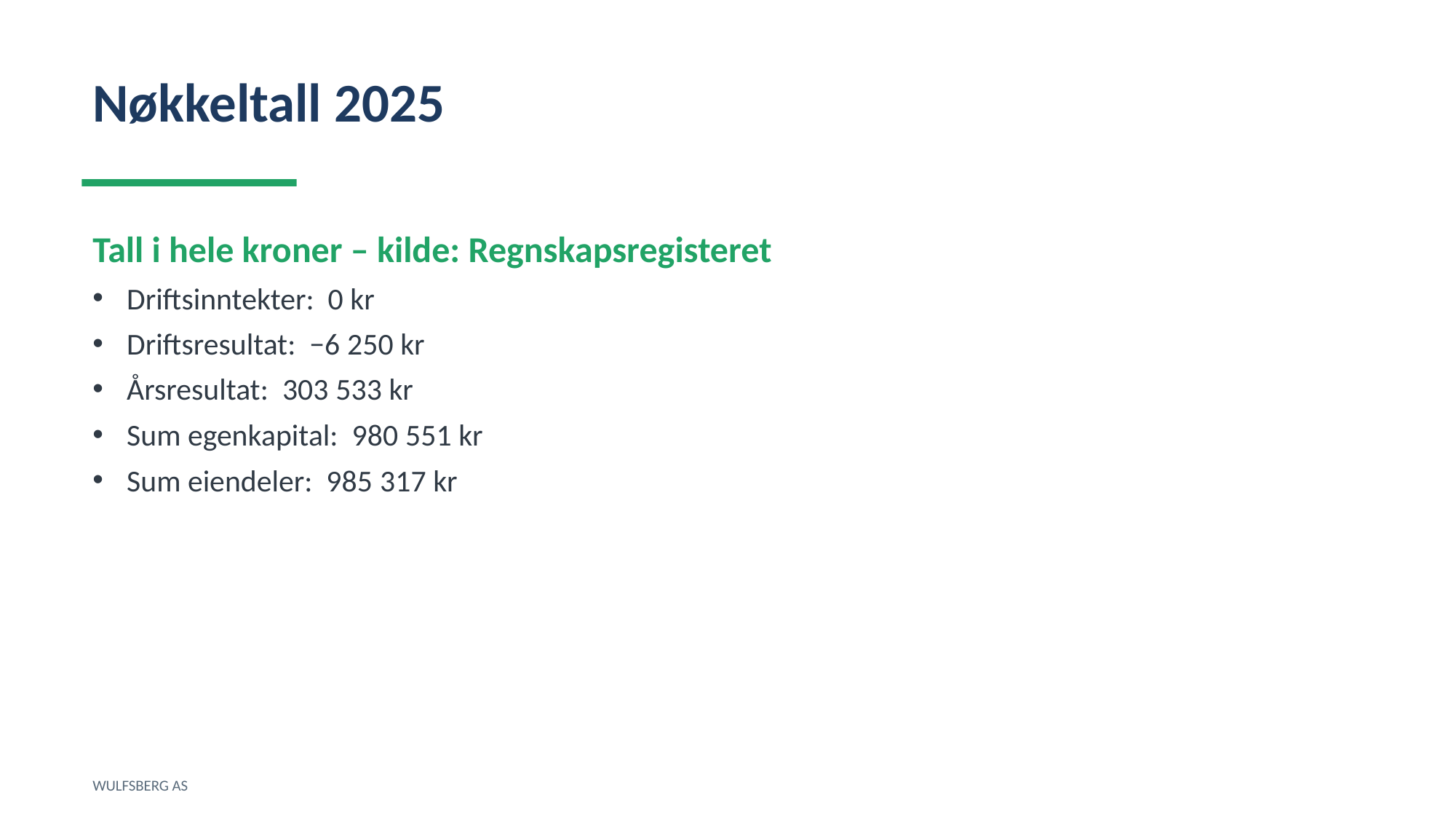

Nøkkeltall 2025

Tall i hele kroner – kilde: Regnskapsregisteret
Driftsinntekter:  0 kr
Driftsresultat:  −6 250 kr
Årsresultat:  303 533 kr
Sum egenkapital:  980 551 kr
Sum eiendeler:  985 317 kr
WULFSBERG AS